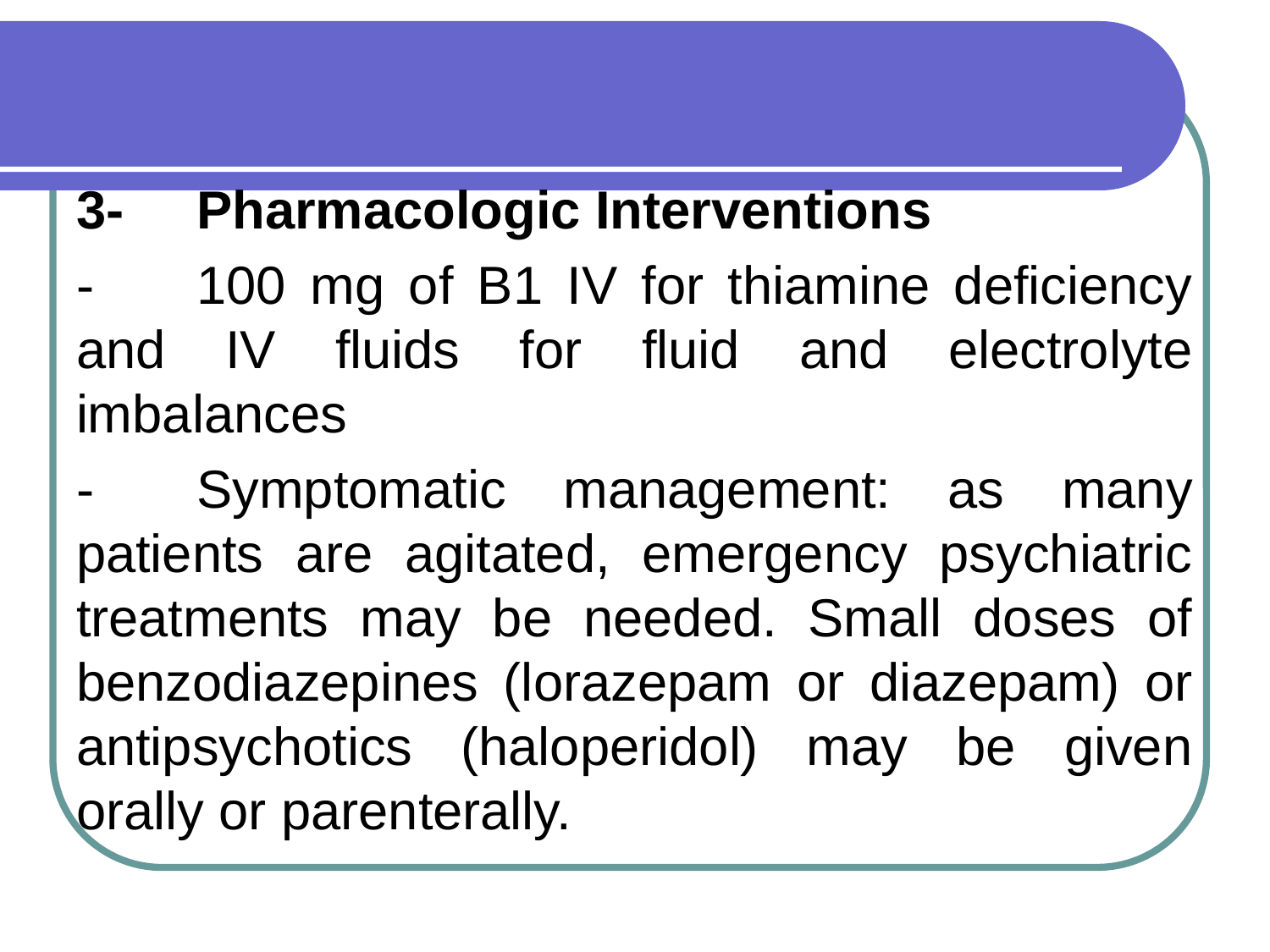

3-	Pharmacologic Interventions
-	100 mg of B1 IV for thiamine deficiency and IV fluids for fluid and electrolyte imbalances
-	Symptomatic management: as many patients are agitated, emergency psychiatric treatments may be needed. Small doses of benzodiazepines (lorazepam or diazepam) or antipsychotics (haloperidol) may be given orally or parenterally.